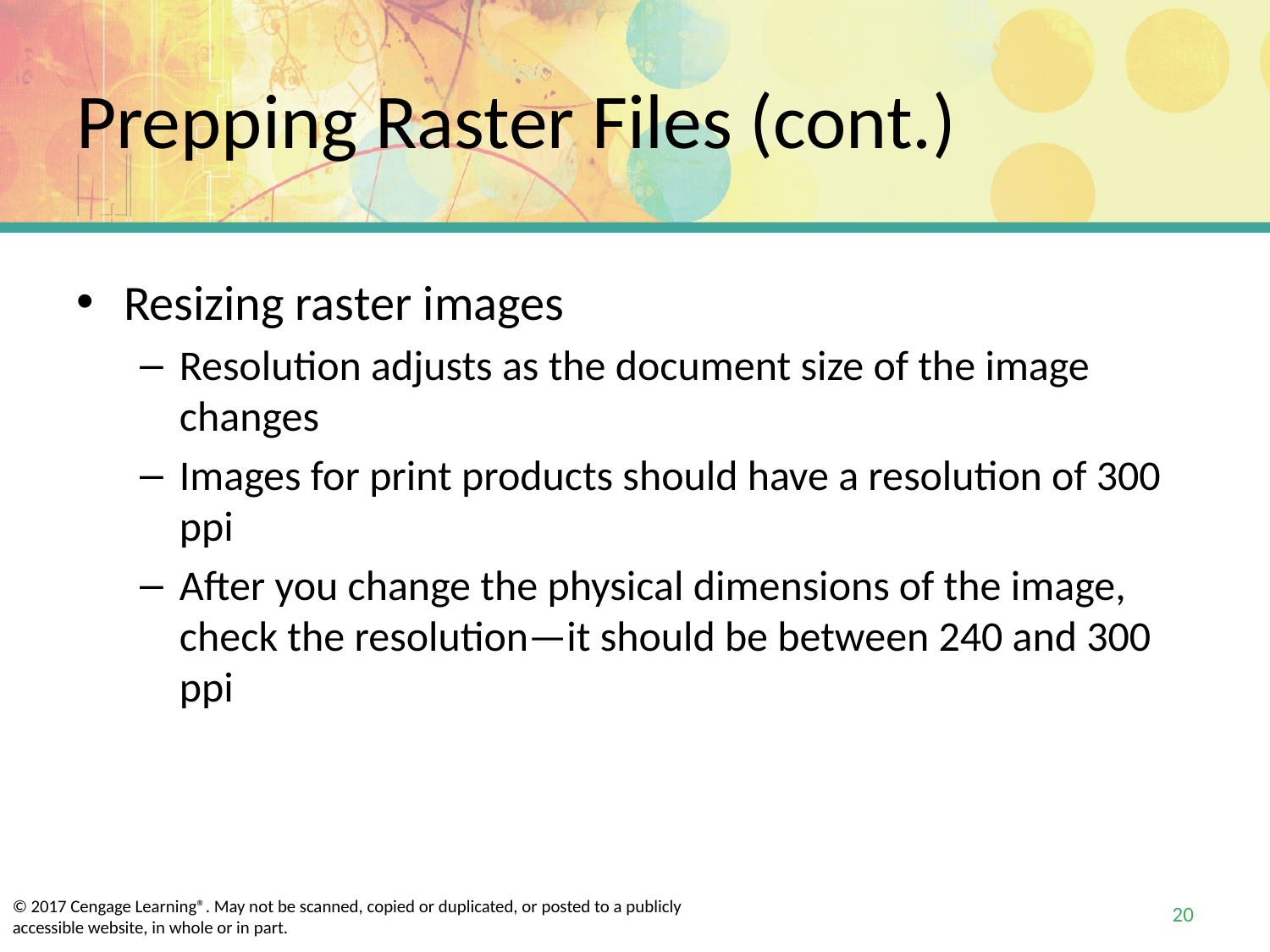

# Prepping Raster Files (cont.)
Resizing raster images
Resolution adjusts as the document size of the image changes
Images for print products should have a resolution of 300 ppi
After you change the physical dimensions of the image, check the resolution—it should be between 240 and 300 ppi

20